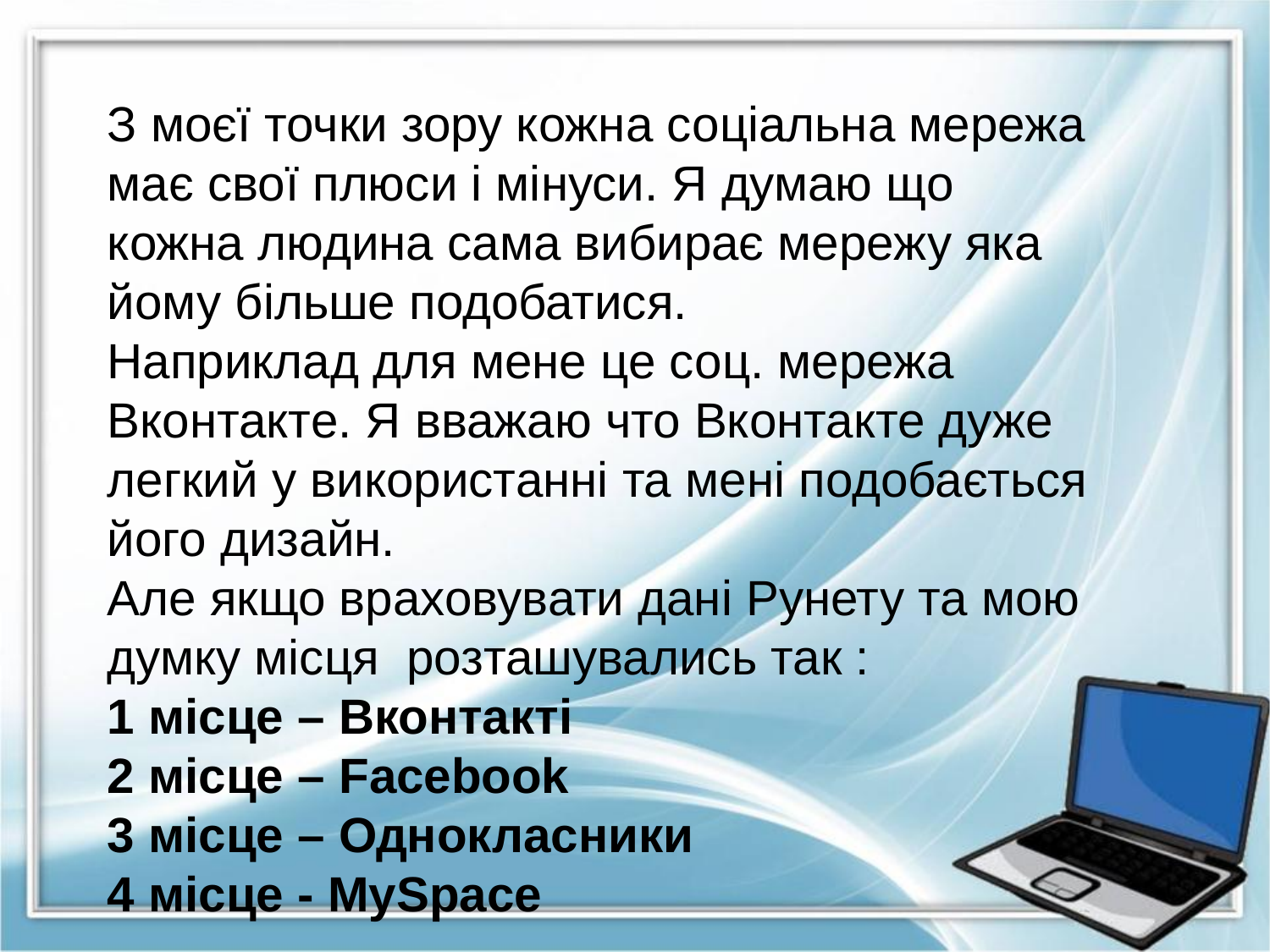

З моєї точки зору кожна соціальна мережа має свої плюси і мінуси. Я думаю що кожна людина сама вибирає мережу яка йому більше подобатися.
Наприклад для мене це соц. мережа Вконтакте. Я вважаю что Вконтакте дуже легкий у використанні та мені подобається його дизайн.
Але якщо враховувати дані Рунету та мою думку місця  розташувались так :
1 місце – Вконтакті
2 місце – Facebook
3 місце – Однокласники
4 місце - MySpace